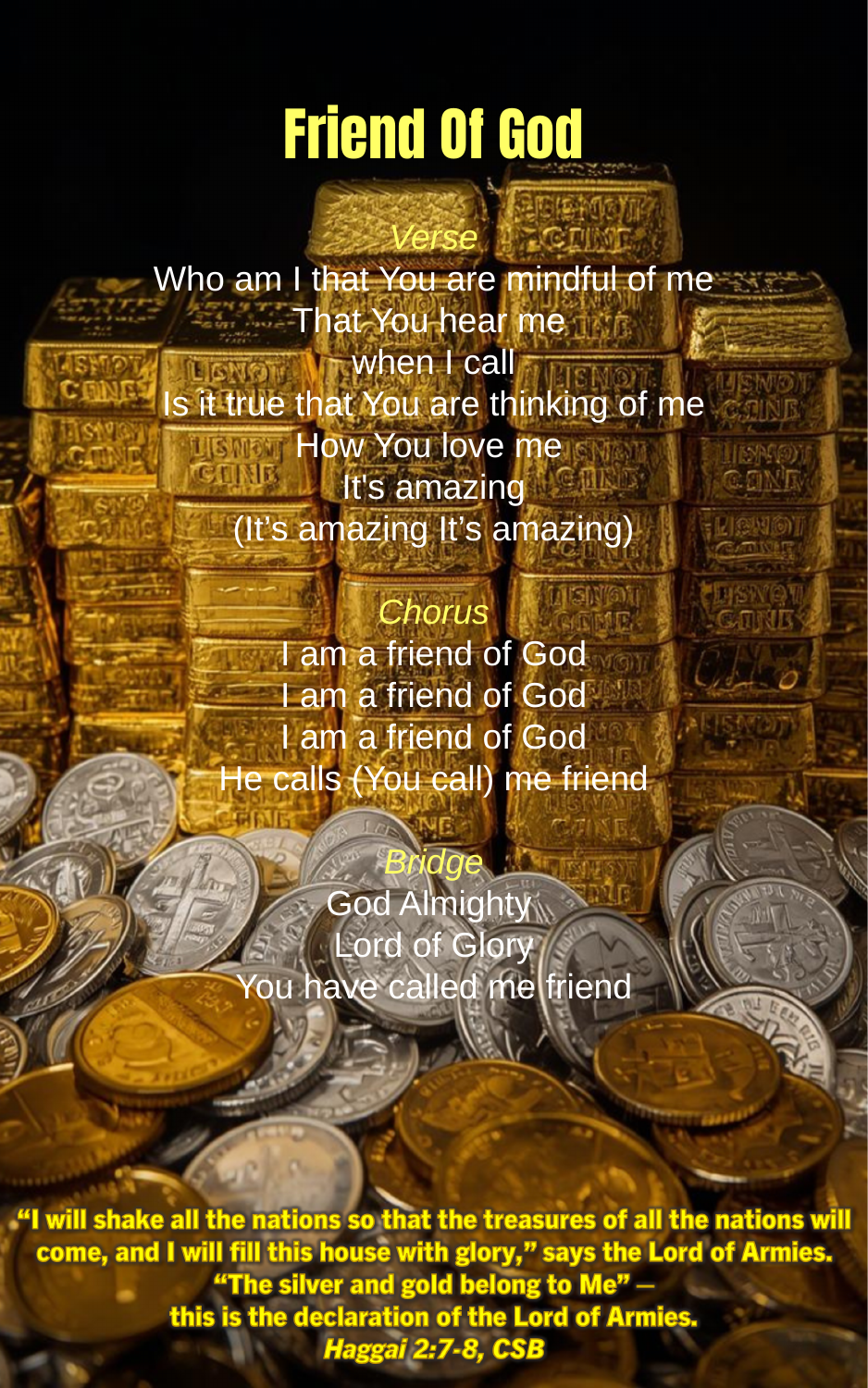

Friend Of God
Verse
Who am I that You are mindful of me
That You hear me
when I call
Is it true that You are thinking of me
How You love me
It's amazing
(It’s amazing It’s amazing)

Chorus
I am a friend of God
I am a friend of God
I am a friend of God
He calls (You call) me friend

Bridge
God Almighty
Lord of Glory
You have called me friend